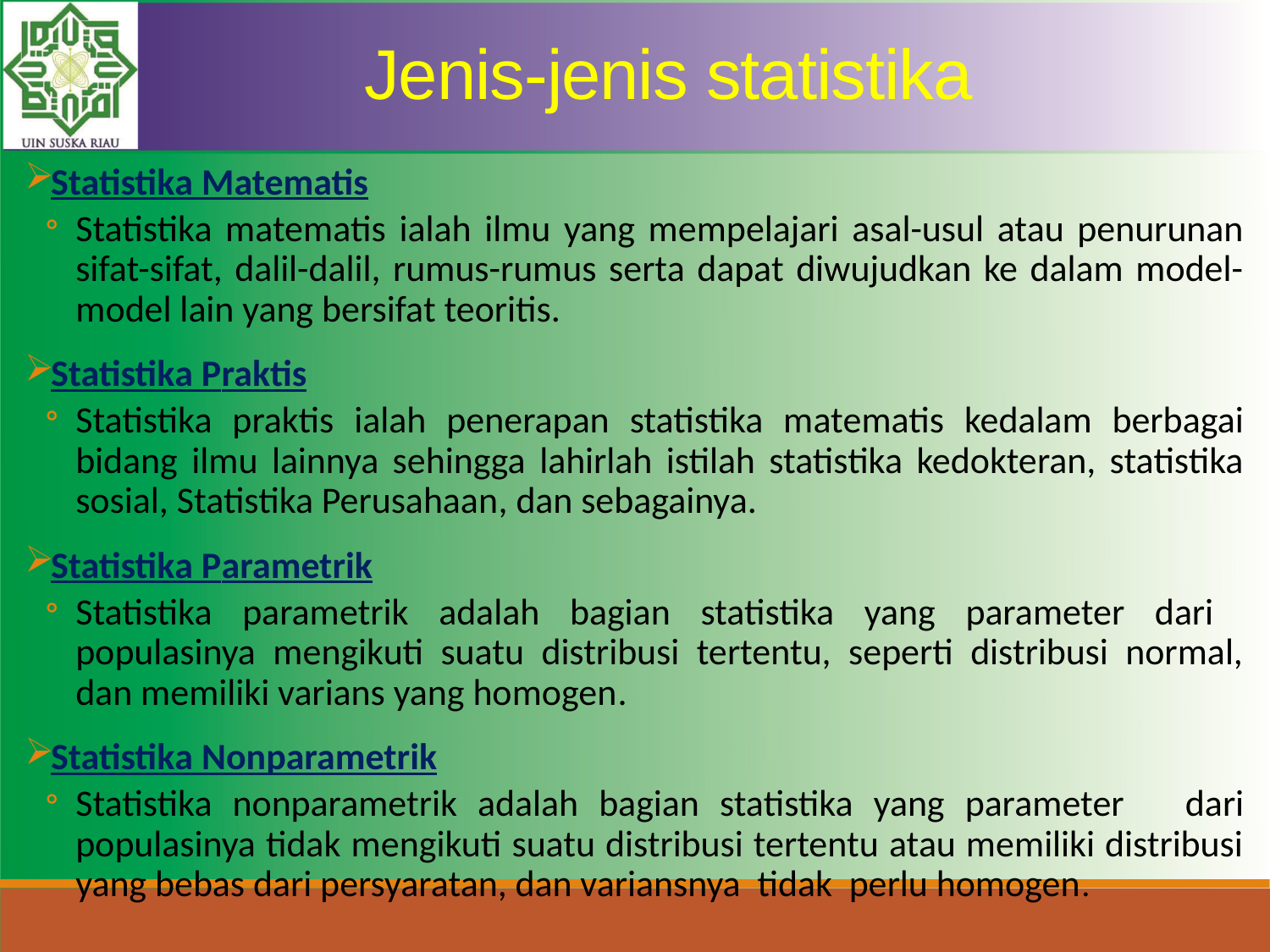

Jenis-jenis statistika
Statistika Matematis
Statistika matematis ialah ilmu yang mempelajari asal-usul atau penurunan sifat-sifat, dalil-dalil, rumus-rumus serta dapat diwujudkan ke dalam model-model lain yang bersifat teoritis.
Statistika Praktis
Statistika praktis ialah penerapan statistika matematis kedalam berbagai bidang ilmu lainnya sehingga lahirlah istilah statistika kedokteran, statistika sosial, Statistika Perusahaan, dan sebagainya.
Statistika Parametrik
Statistika parametrik adalah bagian statistika yang parameter dari  populasinya mengikuti suatu distribusi tertentu, seperti distribusi normal, dan memiliki varians yang homogen.
Statistika Nonparametrik
Statistika nonparametrik adalah bagian statistika yang parameter   dari populasinya tidak mengikuti suatu distribusi tertentu atau memiliki distribusi yang bebas dari persyaratan, dan variansnya  tidak  perlu homogen.